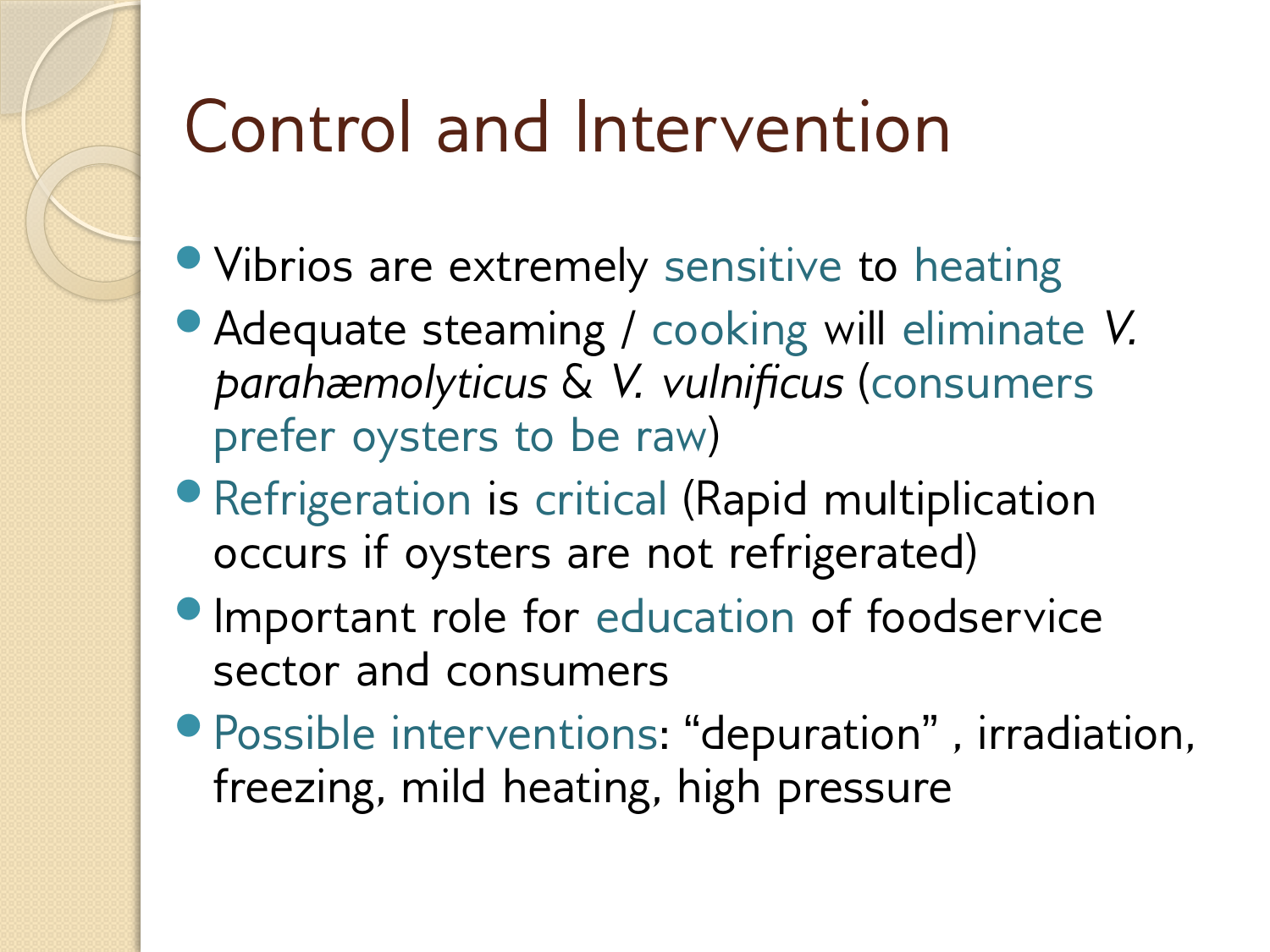

# Control and Intervention
Vibrios are extremely sensitive to heating
Adequate steaming / cooking will eliminate V. parahaemolyticus & V. vulnificus (consumers prefer oysters to be raw)
Refrigeration is critical (Rapid multiplication occurs if oysters are not refrigerated)
Important role for education of foodservice sector and consumers
Possible interventions: “depuration” , irradiation, freezing, mild heating, high pressure